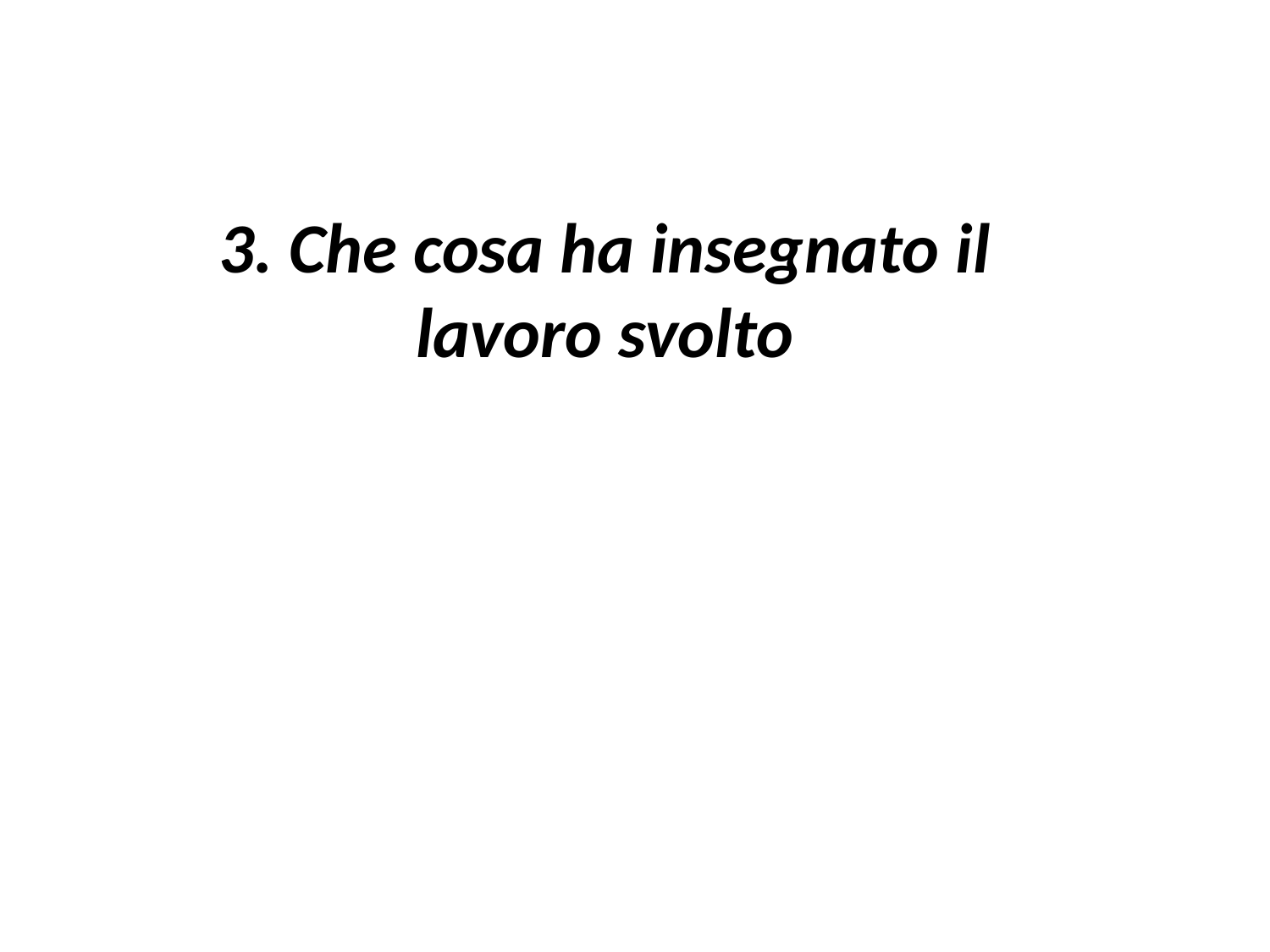

3. Che cosa ha insegnato il lavoro svolto